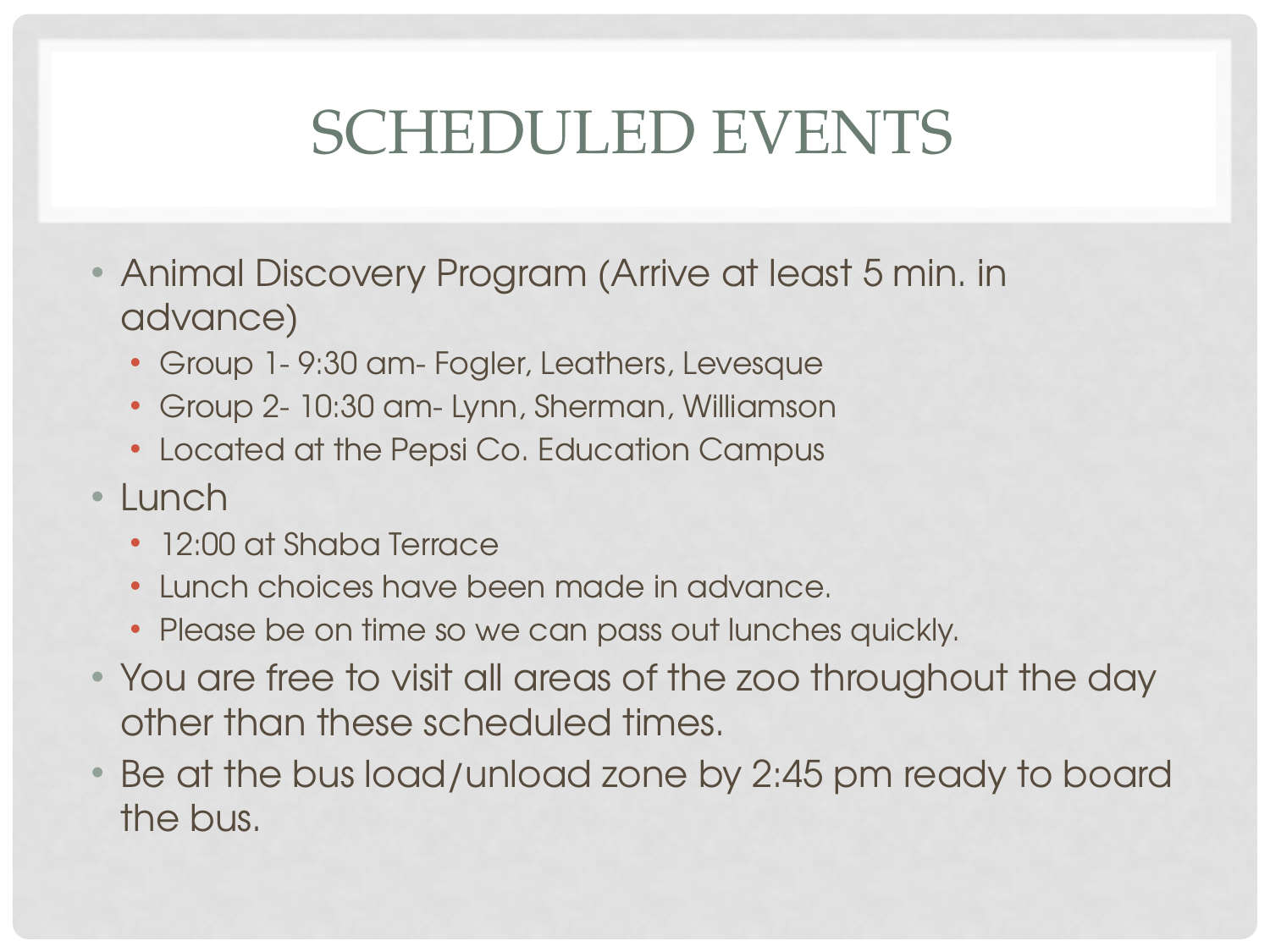

# Scheduled events
Animal Discovery Program (Arrive at least 5 min. in advance)
Group 1- 9:30 am- Fogler, Leathers, Levesque
Group 2- 10:30 am- Lynn, Sherman, Williamson
Located at the Pepsi Co. Education Campus
Lunch
12:00 at Shaba Terrace
Lunch choices have been made in advance.
Please be on time so we can pass out lunches quickly.
You are free to visit all areas of the zoo throughout the day other than these scheduled times.
Be at the bus load/unload zone by 2:45 pm ready to board the bus.